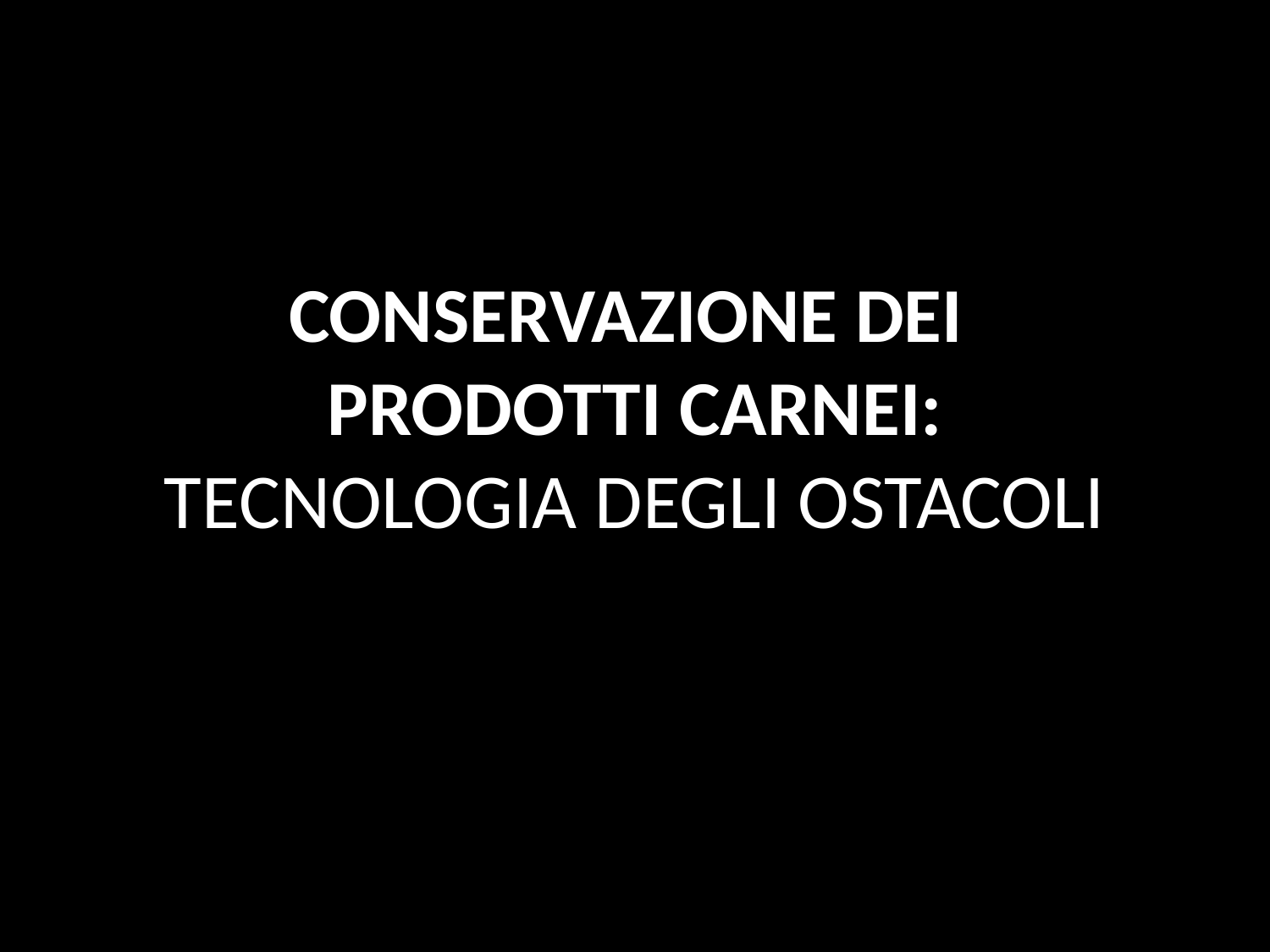

# CONSERVAZIONE DEI PRODOTTI CARNEI: TECNOLOGIA DEGLI OSTACOLI